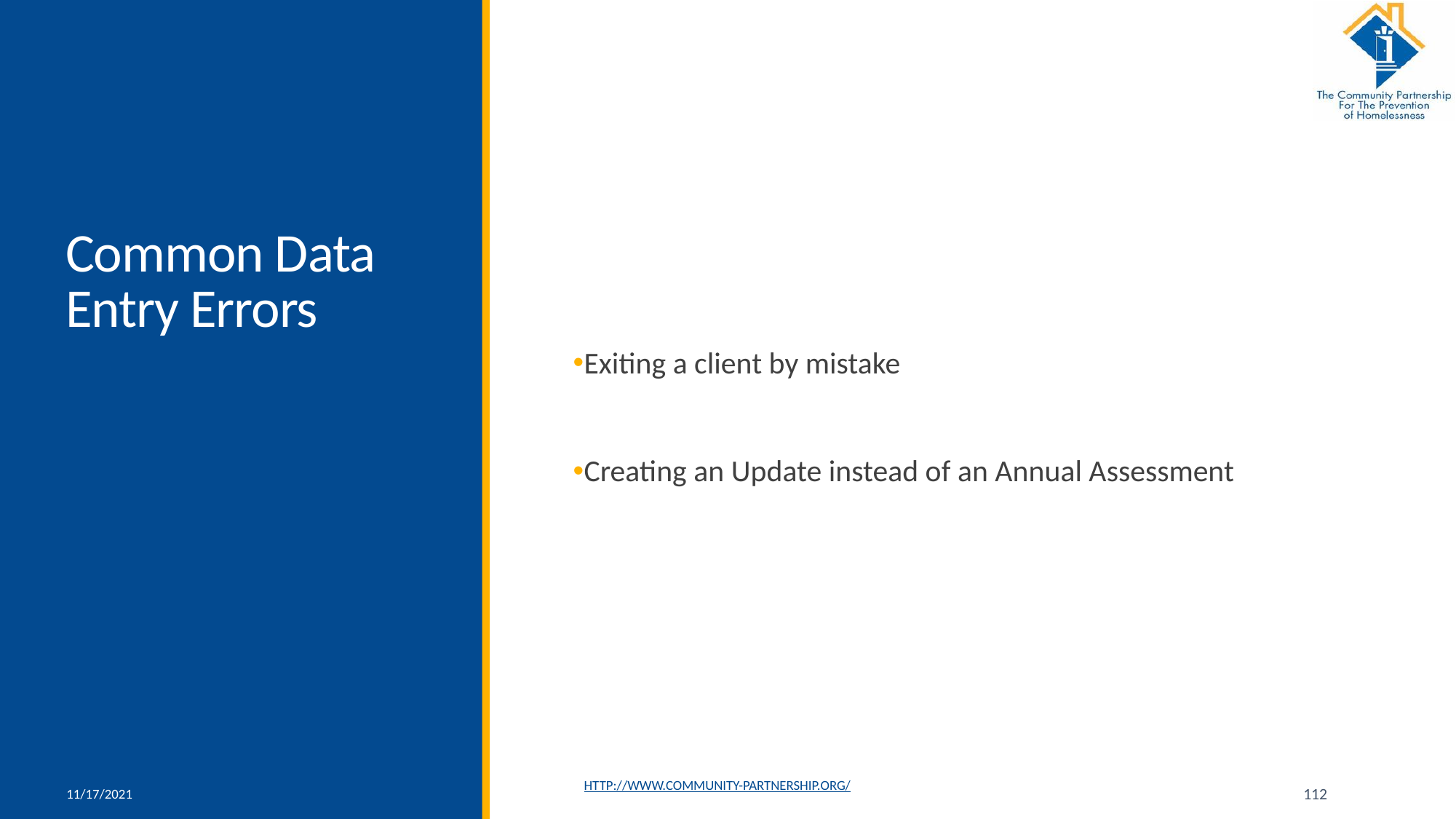

# Common Data Entry Errors

Exiting a client by mistake

Creating an Update instead of an Annual Assessment

11/17/2021
http://www.community-partnership.org/

112